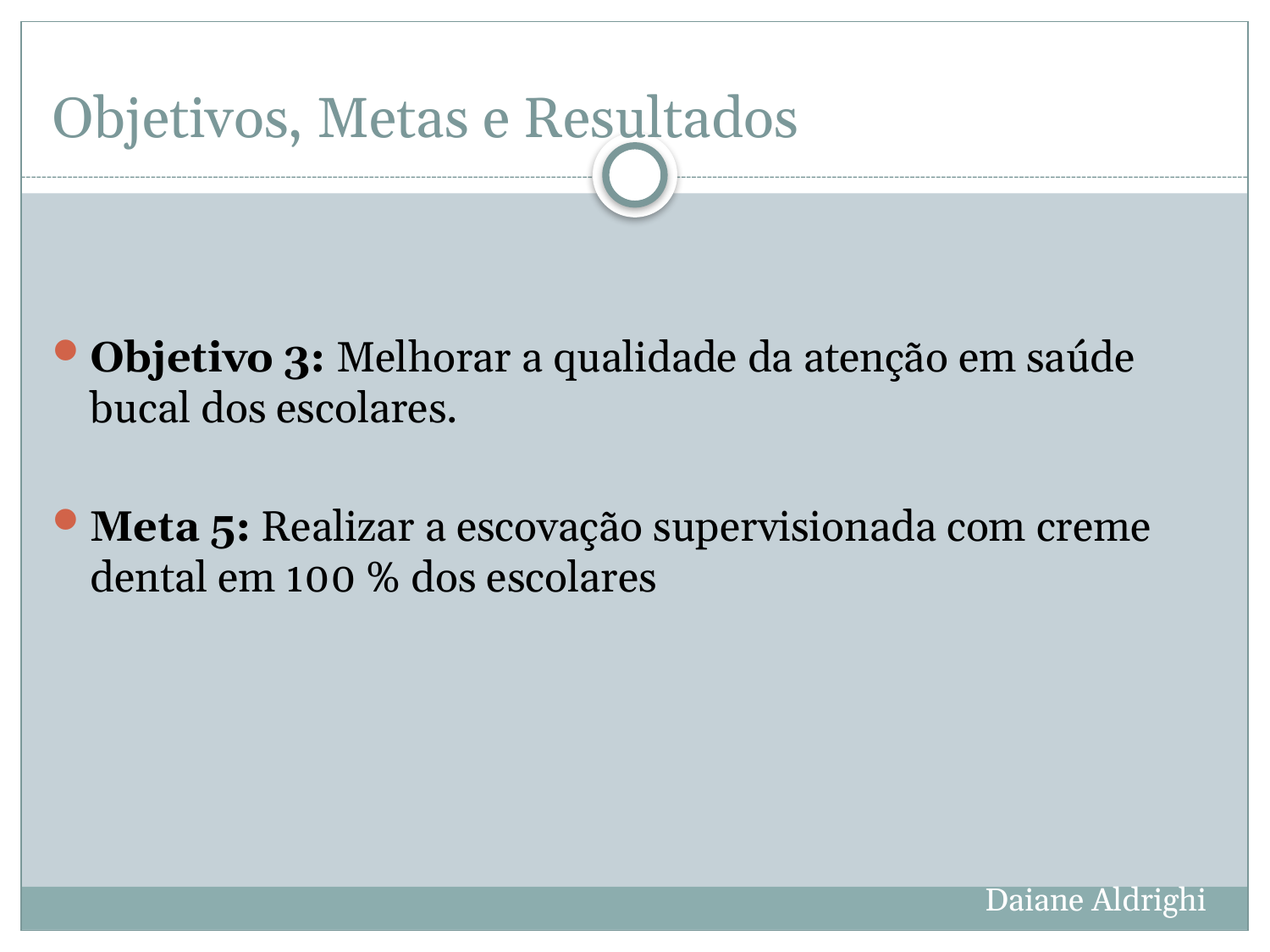

# Objetivos, Metas e Resultados

Objetivo 3: Melhorar a qualidade da atenção em saúde bucal dos escolares.

Meta 5: Realizar a escovação supervisionada com creme dental em 100 % dos escolares
Daiane Aldrighi